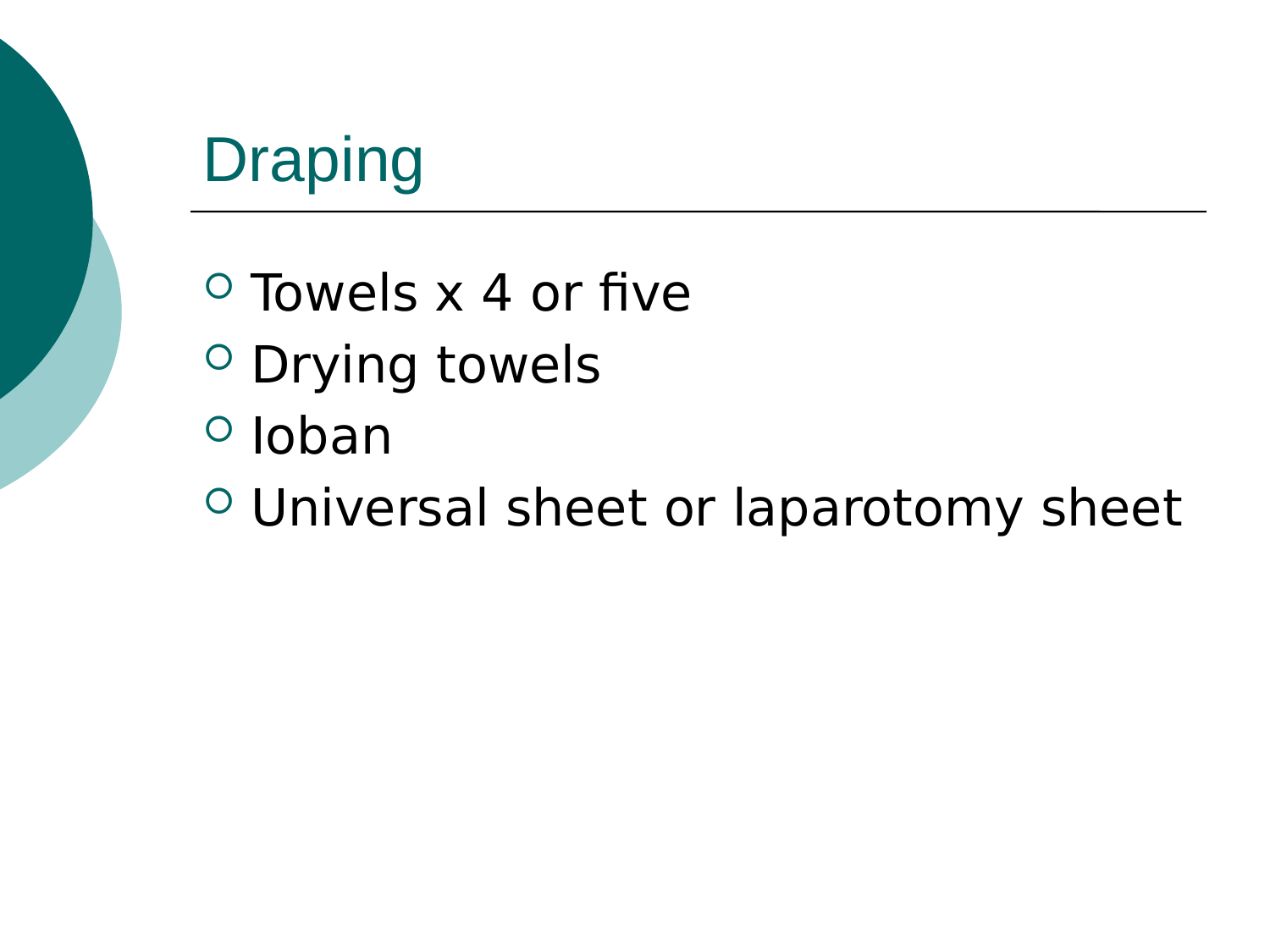

# Draping
Towels x 4 or five
Drying towels
Ioban
Universal sheet or laparotomy sheet